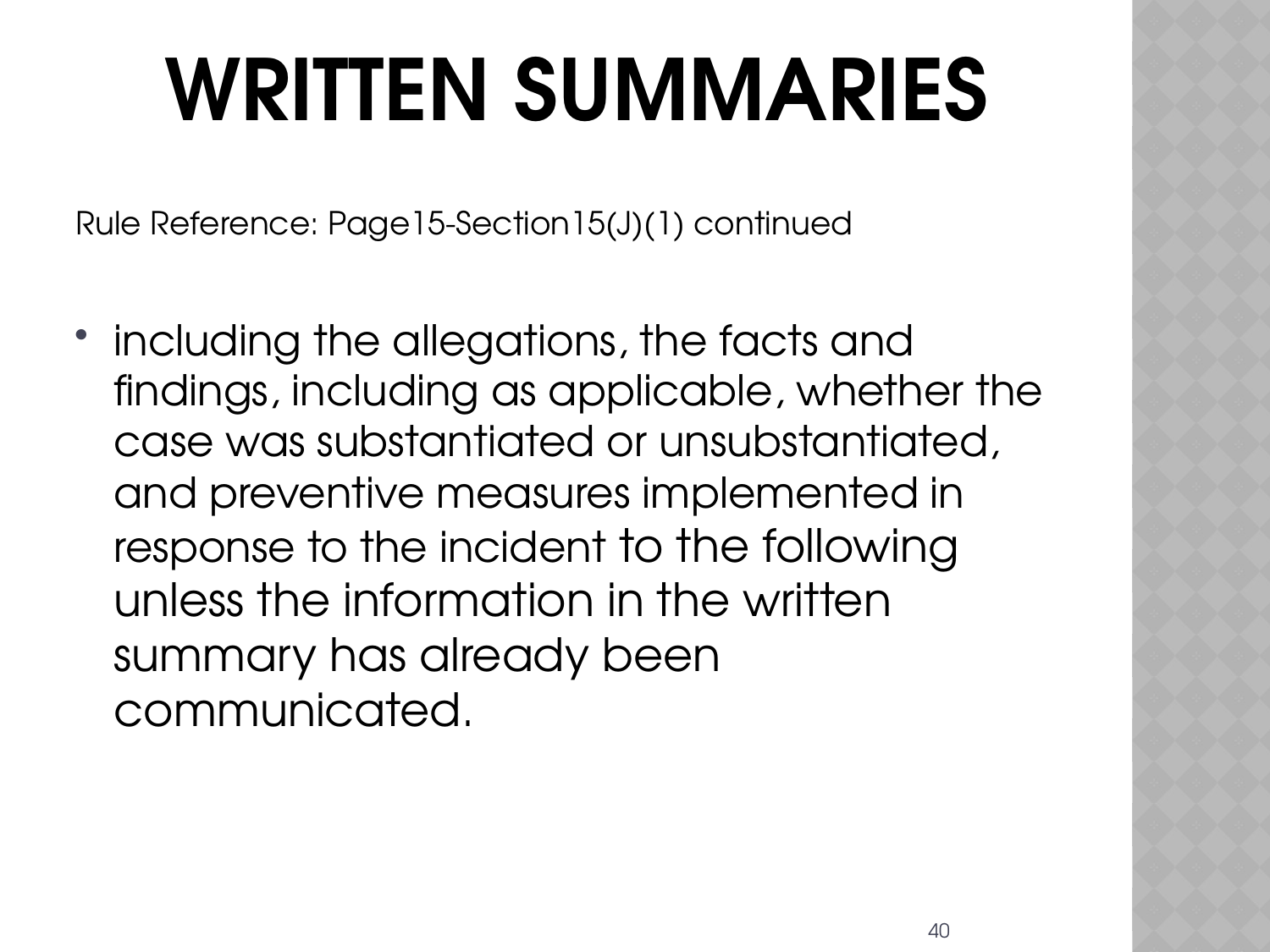

# Written Summaries

Rule Reference: Page15-Section15(J)(1) continued

including the allegations, the facts and findings, including as applicable, whether the case was substantiated or unsubstantiated, and preventive measures implemented in response to the incident to the following unless the information in the written summary has already been communicated.
40